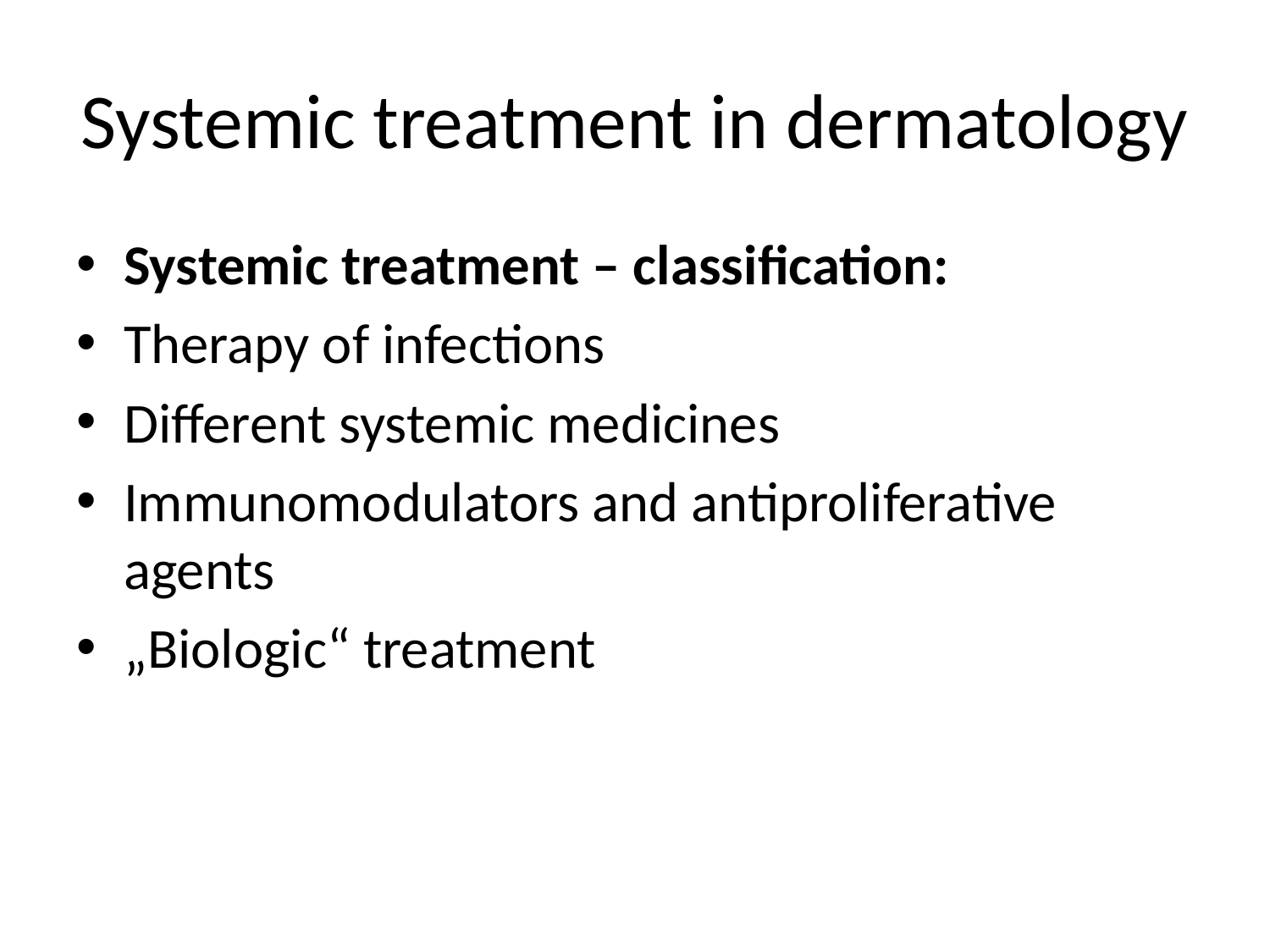

# Systemic treatment in dermatology
Systemic treatment – classification:
Therapy of infections
Different systemic medicines
Immunomodulators and antiproliferative agents
„Biologic“ treatment